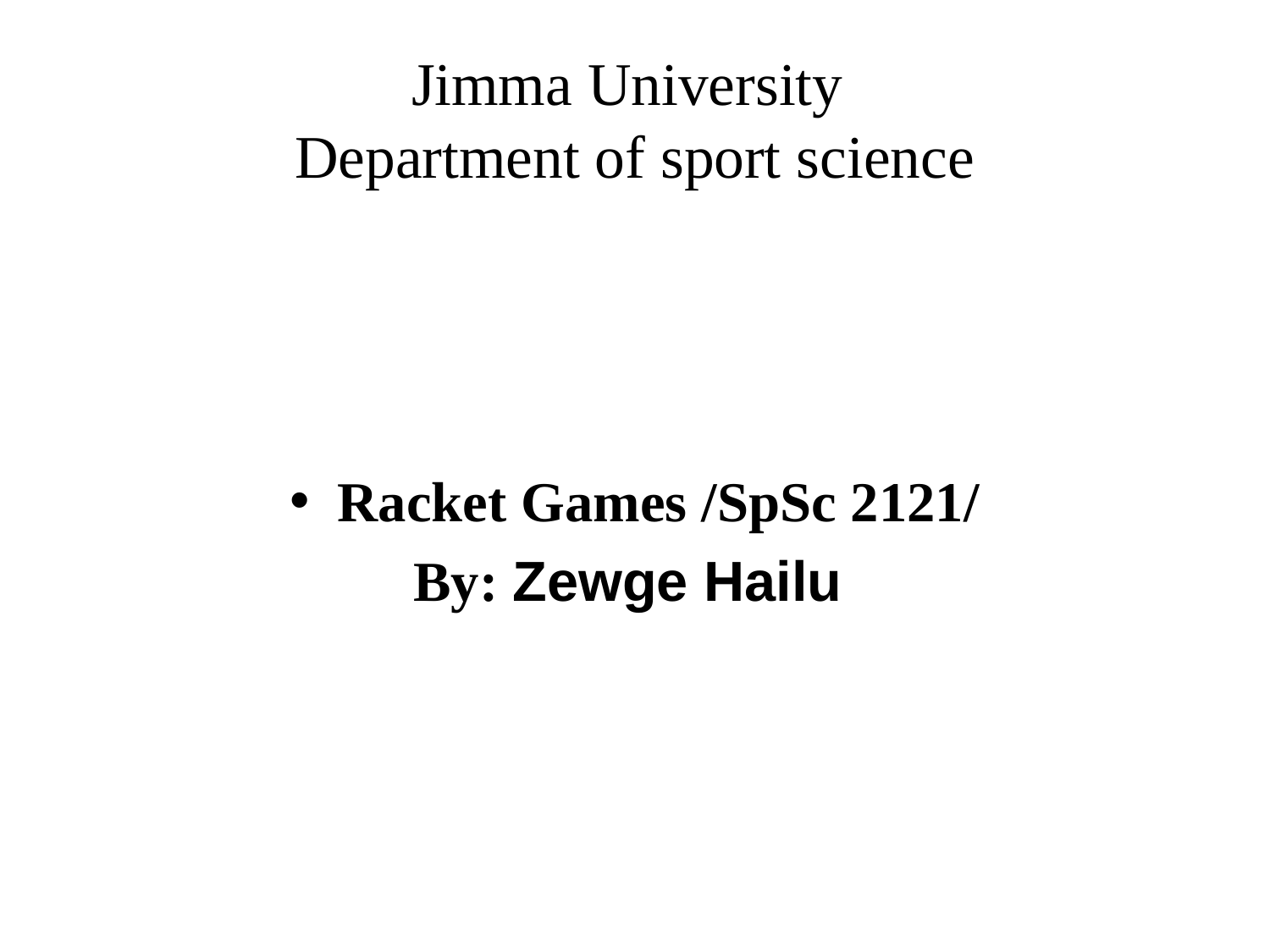

# Jimma University Department of sport science

Racket Games /SpSc 2121/
By: Zewge Hailu